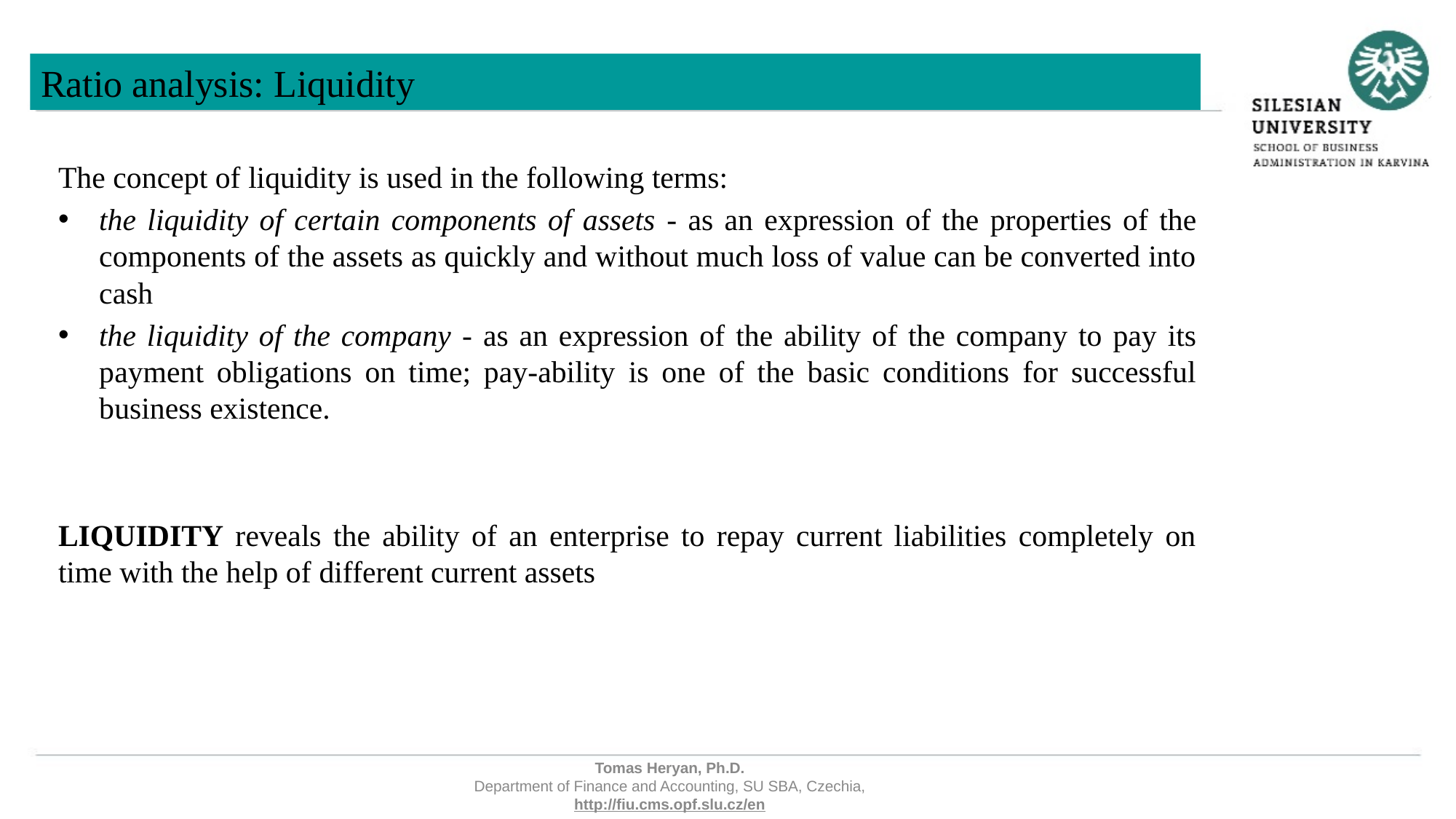

Ratio analysis: Liquidity
The concept of liquidity is used in the following terms:
the liquidity of certain components of assets - as an expression of the properties of the components of the assets as quickly and without much loss of value can be converted into cash
the liquidity of the company - as an expression of the ability of the company to pay its payment obligations on time; pay-ability is one of the basic conditions for successful business existence.

LIQUIDITY reveals the ability of an enterprise to repay current liabilities completely on time with the help of different current assets

Tomas Heryan, Ph.D.
Department of Finance and Accounting, SU SBA, Czechia,
http://fiu.cms.opf.slu.cz/en